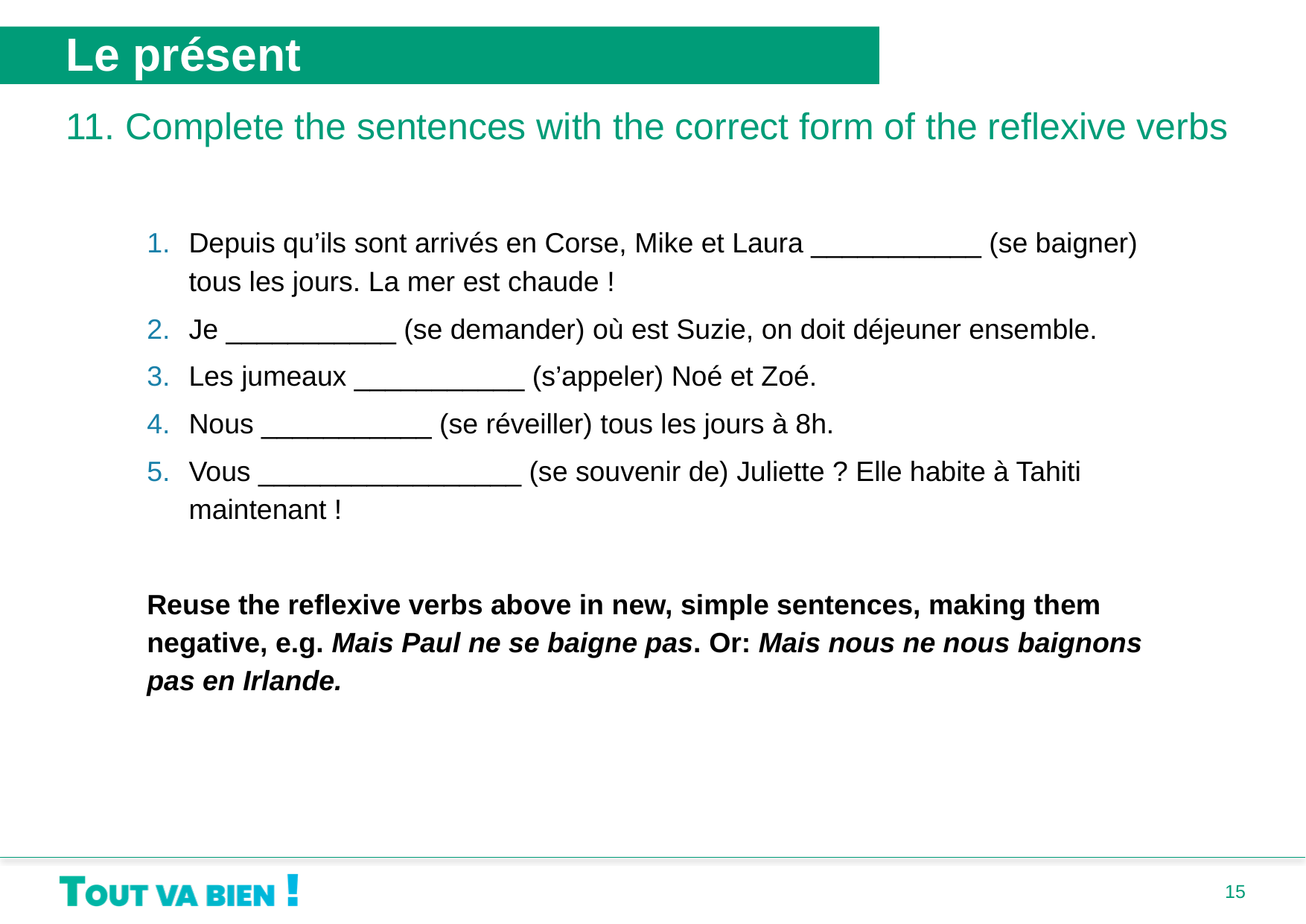

Le présent

11. Complete the sentences with the correct form of the reflexive verbs

Depuis qu’ils sont arrivés en Corse, Mike et Laura ___________ (se baigner) tous les jours. La mer est chaude !
Je ___________ (se demander) où est Suzie, on doit déjeuner ensemble.
Les jumeaux ___________ (s’appeler) Noé et Zoé.
Nous ___________ (se réveiller) tous les jours à 8h.
Vous _________________ (se souvenir de) Juliette ? Elle habite à Tahiti maintenant !

Reuse the reflexive verbs above in new, simple sentences, making them negative, e.g. Mais Paul ne se baigne pas. Or: Mais nous ne nous baignons pas en Irlande.